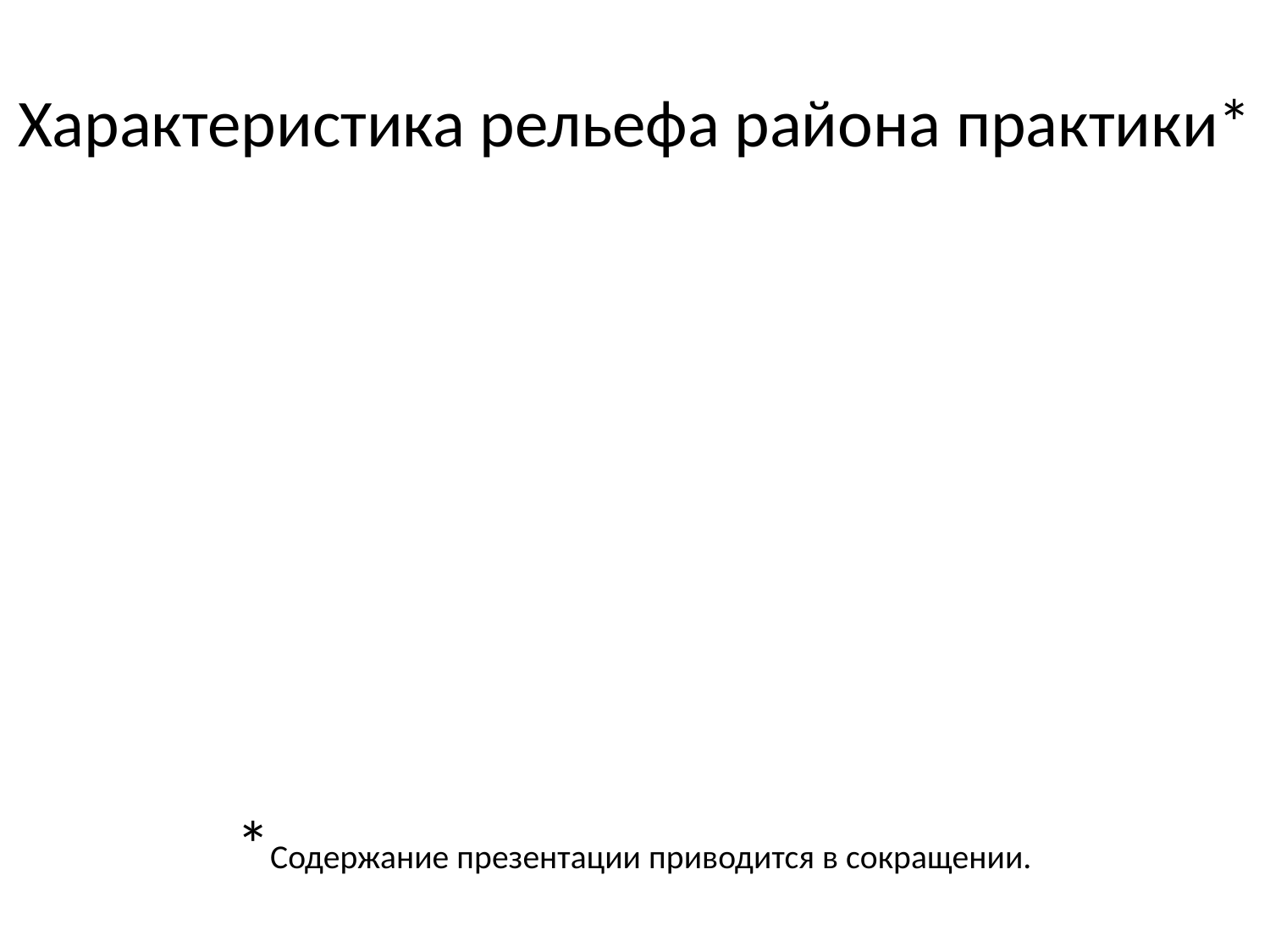

# Характеристика рельефа района практики* *Содержание презентации приводится в сокращении.